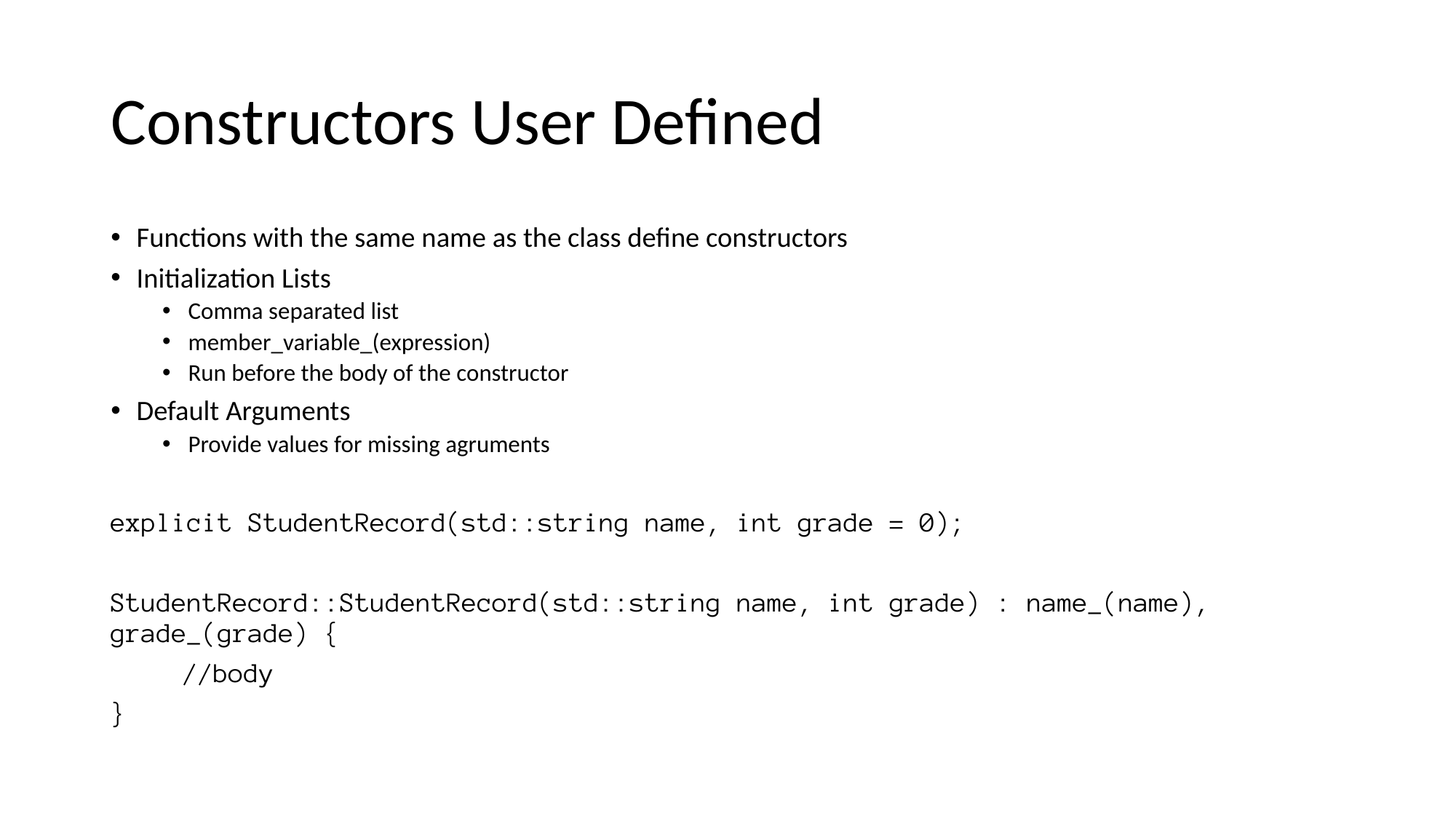

# Constructors User Defined
Functions with the same name as the class define constructors
Initialization Lists
Comma separated list
member_variable_(expression)
Run before the body of the constructor
Default Arguments
Provide values for missing agruments

explicit StudentRecord(std::string name, int grade = 0);

StudentRecord::StudentRecord(std::string name, int grade) : name_(name), grade_(grade) {
	//body
}